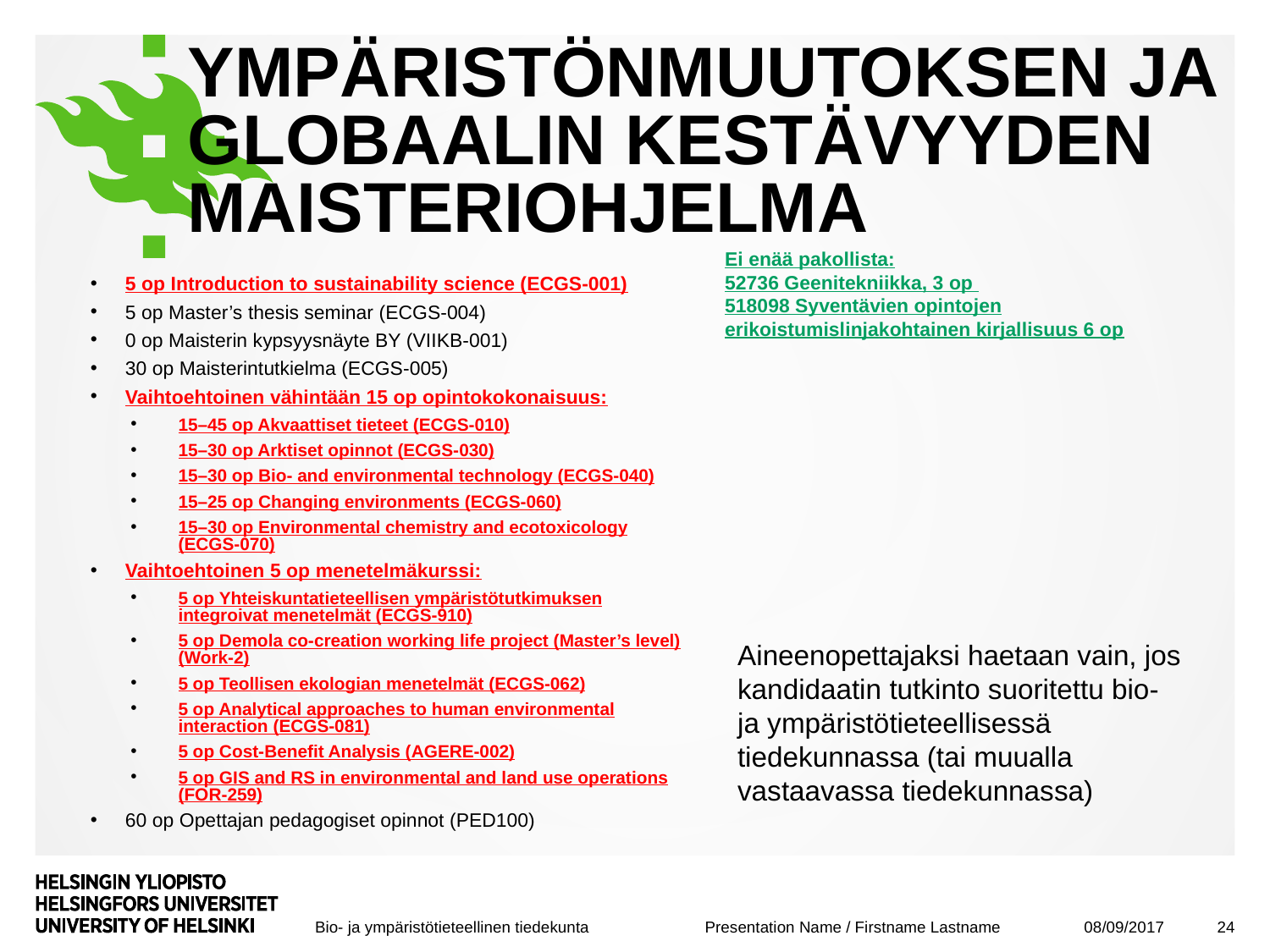

# Ympäristönmuutoksen ja globaalin kestävyyden maisteriohjelma
Ei enää pakollista:
52736 Geenitekniikka, 3 op
518098 Syventävien opintojen erikoistumislinjakohtainen kirjallisuus 6 op

5 op Introduction to sustainability science (ECGS-001)
5 op Master’s thesis seminar (ECGS-004)
0 op Maisterin kypsyysnäyte BY (VIIKB-001)
30 op Maisterintutkielma (ECGS-005)
Vaihtoehtoinen vähintään 15 op opintokokonaisuus:
15–45 op Akvaattiset tieteet (ECGS-010)
15–30 op Arktiset opinnot (ECGS-030)
15–30 op Bio- and environmental technology (ECGS-040)
15–25 op Changing environments (ECGS-060)
15–30 op Environmental chemistry and ecotoxicology (ECGS-070)
Vaihtoehtoinen 5 op menetelmäkurssi:
5 op Yhteiskuntatieteellisen ympäristötutkimuksen integroivat menetelmät (ECGS-910)
5 op Demola co-creation working life project (Master’s level) (Work-2)
5 op Teollisen ekologian menetelmät (ECGS-062)
5 op Analytical approaches to human environmental interaction (ECGS-081)
5 op Cost-Benefit Analysis (AGERE-002)
5 op GIS and RS in environmental and land use operations (FOR-259)
60 op Opettajan pedagogiset opinnot (PED100)

Aineenopettajaksi haetaan vain, jos kandidaatin tutkinto suoritettu bio- ja ympäristötieteellisessä tiedekunnassa (tai muualla vastaavassa tiedekunnassa)
08/09/2017
24
Presentation Name / Firstname Lastname